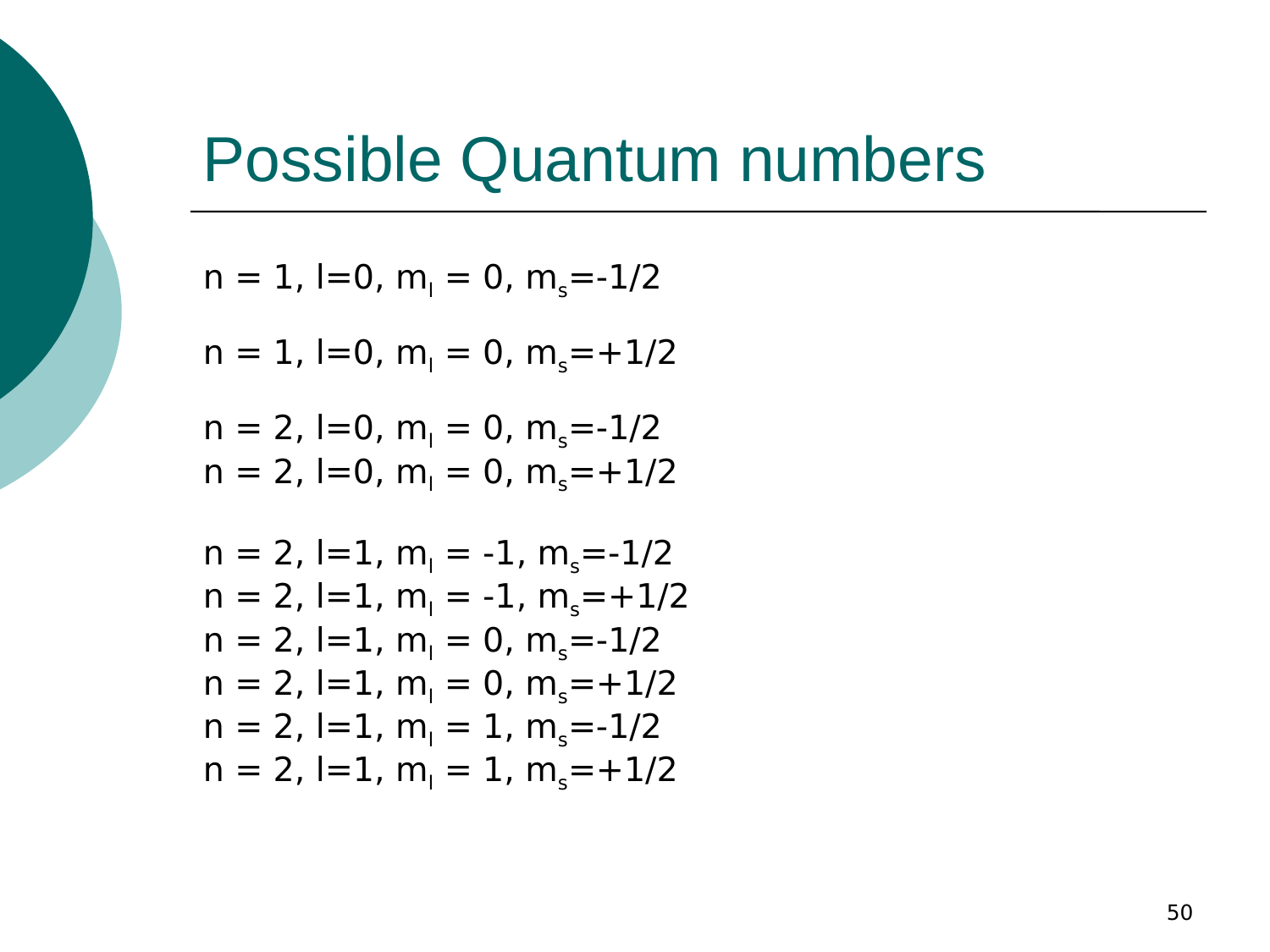

# Possible Quantum numbers
n = 1, l=0, ml = 0, ms=-1/2

n = 1, l=0, ml = 0, ms=+1/2

n = 2, l=0, ml = 0, ms=-1/2
n = 2, l=0, ml = 0, ms=+1/2

n = 2, l=1, ml = -1, ms=-1/2
n = 2, l=1, ml = -1, ms=+1/2
n = 2, l=1, ml = 0, ms=-1/2
n = 2, l=1, ml = 0, ms=+1/2
n = 2, l=1, ml = 1, ms=-1/2
n = 2, l=1, ml = 1, ms=+1/2
50